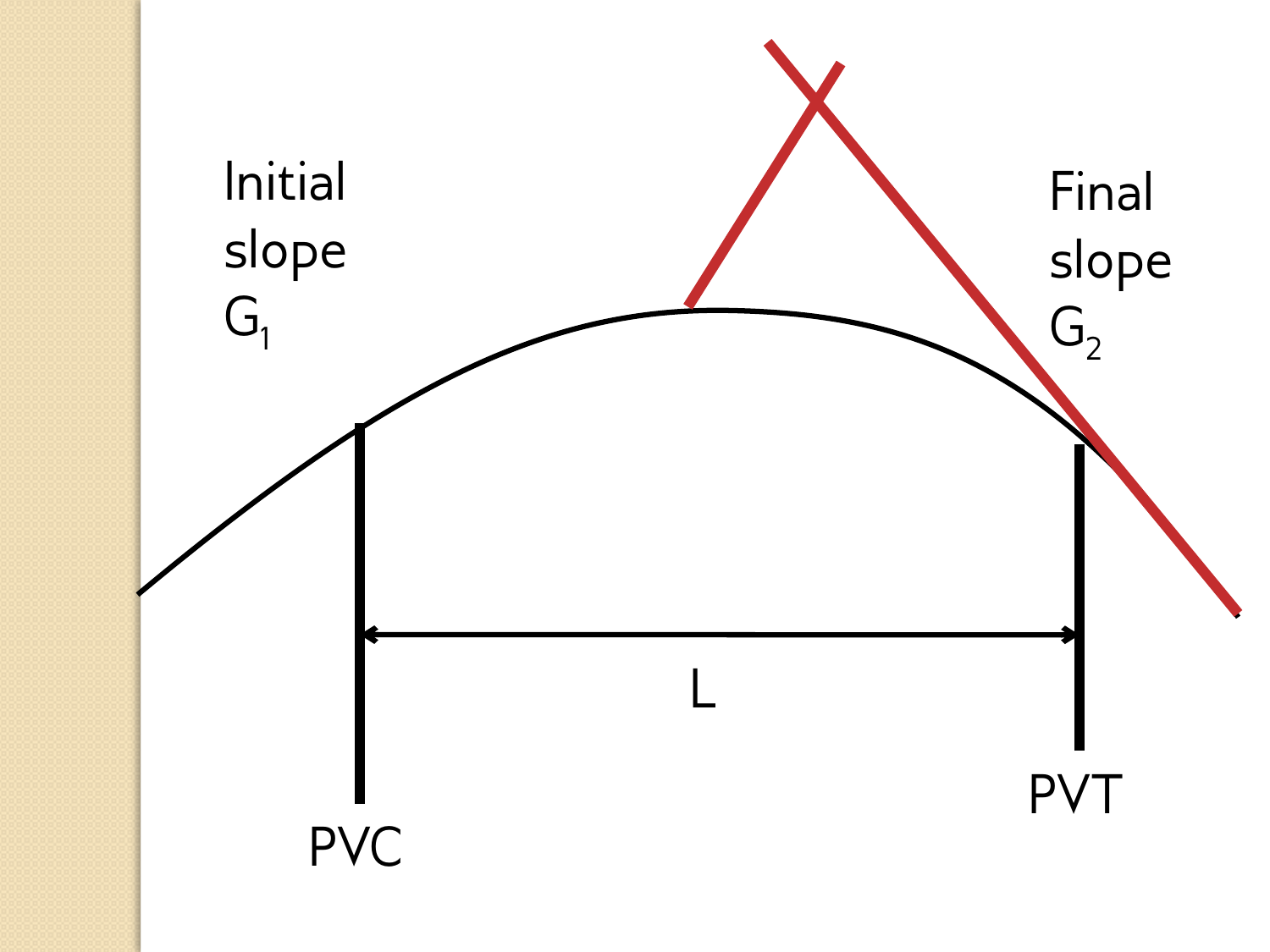

Initial slope G1
Final
slope G2

L
PVT
PVC